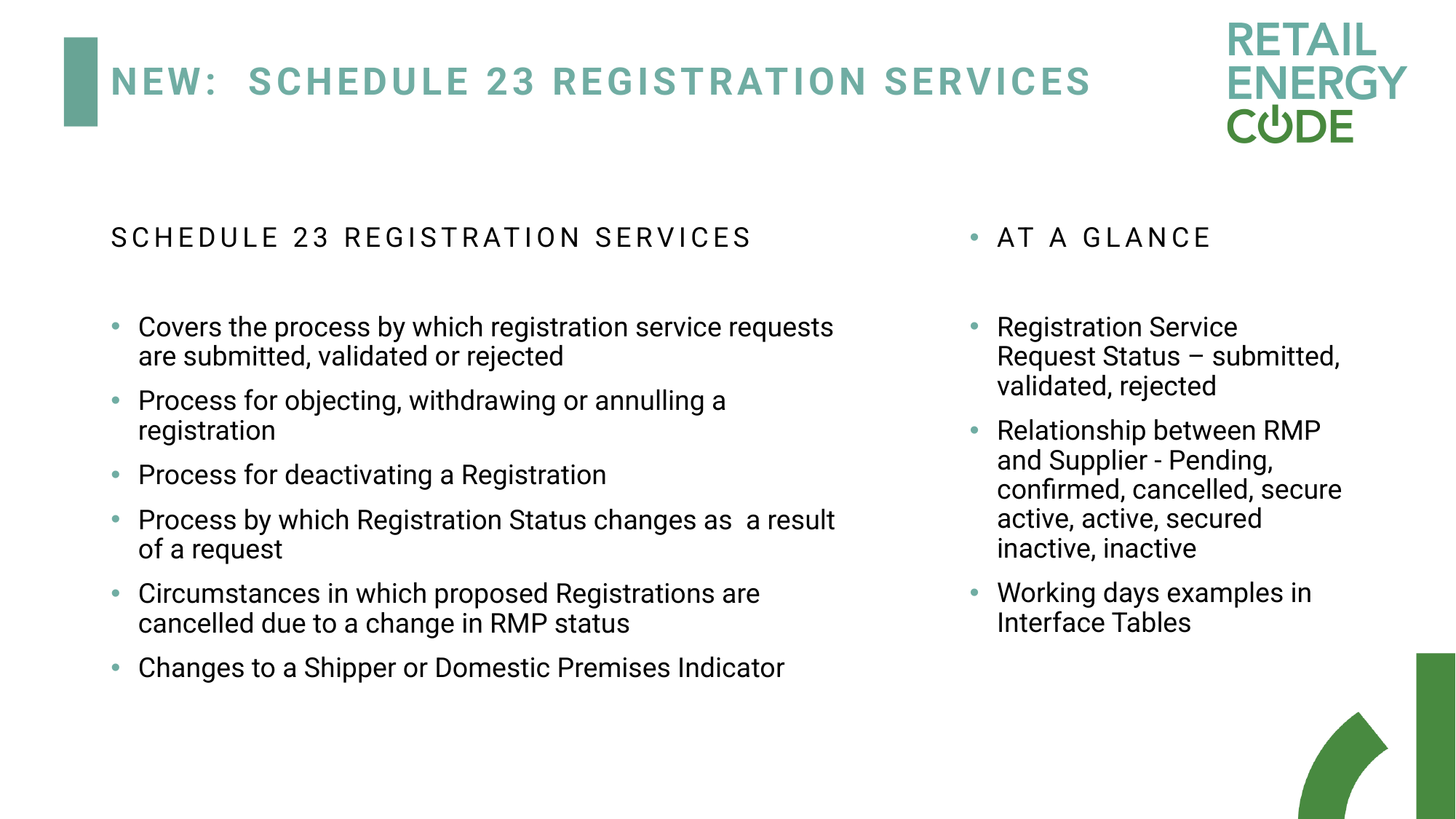

# NEW:  SCHEDULE 23 Registration Services
Schedule 23 Registration Services

Covers the process by which registration service requests are submitted, validated or rejected
Process for objecting, withdrawing or annulling a registration
Process for deactivating a Registration
Process by which Registration Status changes as  a result of a request
Circumstances in which proposed Registrations are cancelled due to a change in RMP status
Changes to a Shipper or Domestic Premises Indicator

At a glance

Registration Service Request Status – submitted, validated, rejected
Relationship between RMP and Supplier - Pending, confirmed, cancelled, secure active, active, secured inactive, inactive
Working days examples in Interface Tables